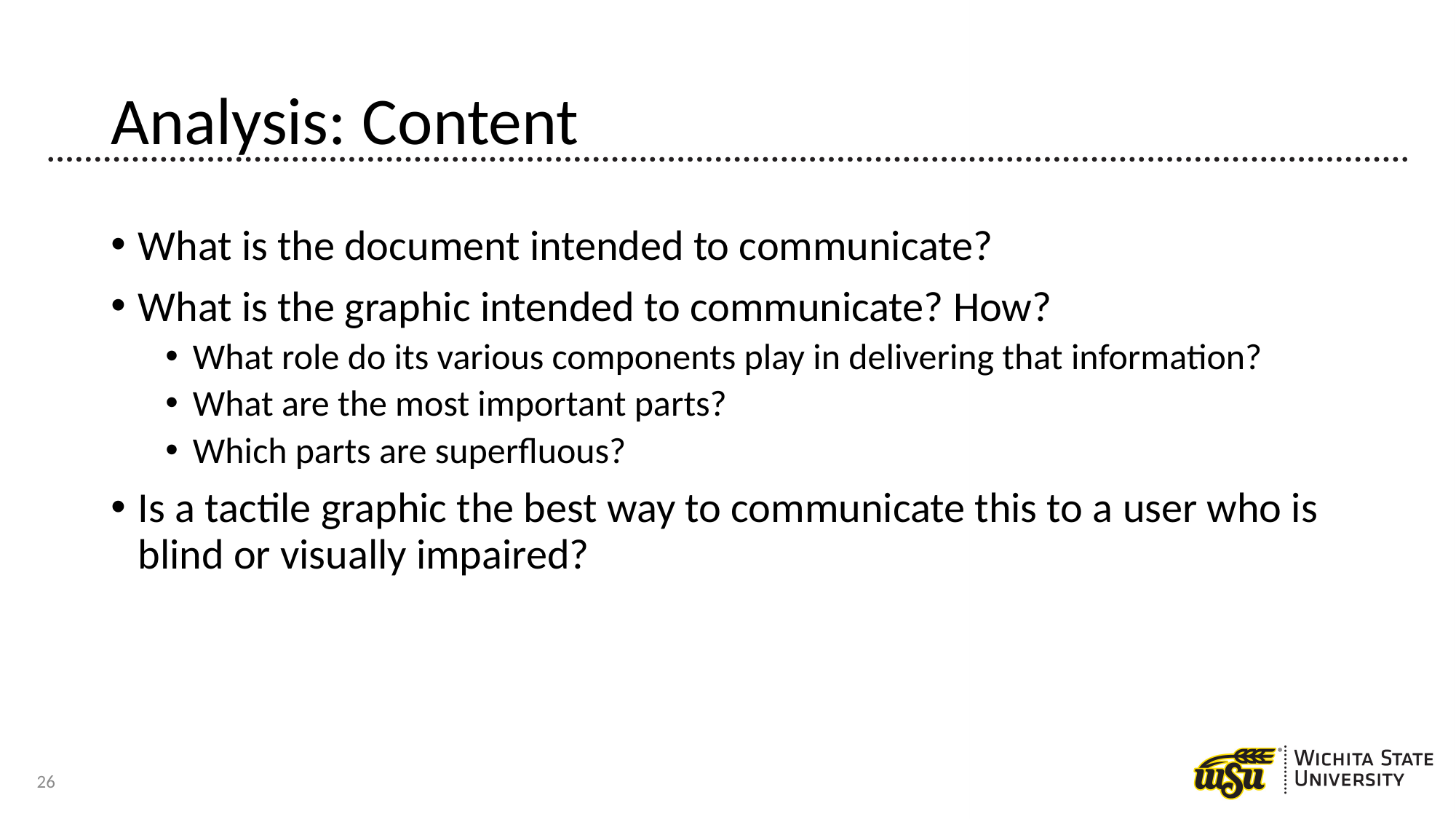

# Analysis: Content
What is the document intended to communicate?
What is the graphic intended to communicate? How?
What role do its various components play in delivering that information?
What are the most important parts?
Which parts are superfluous?
Is a tactile graphic the best way to communicate this to a user who is blind or visually impaired?
26